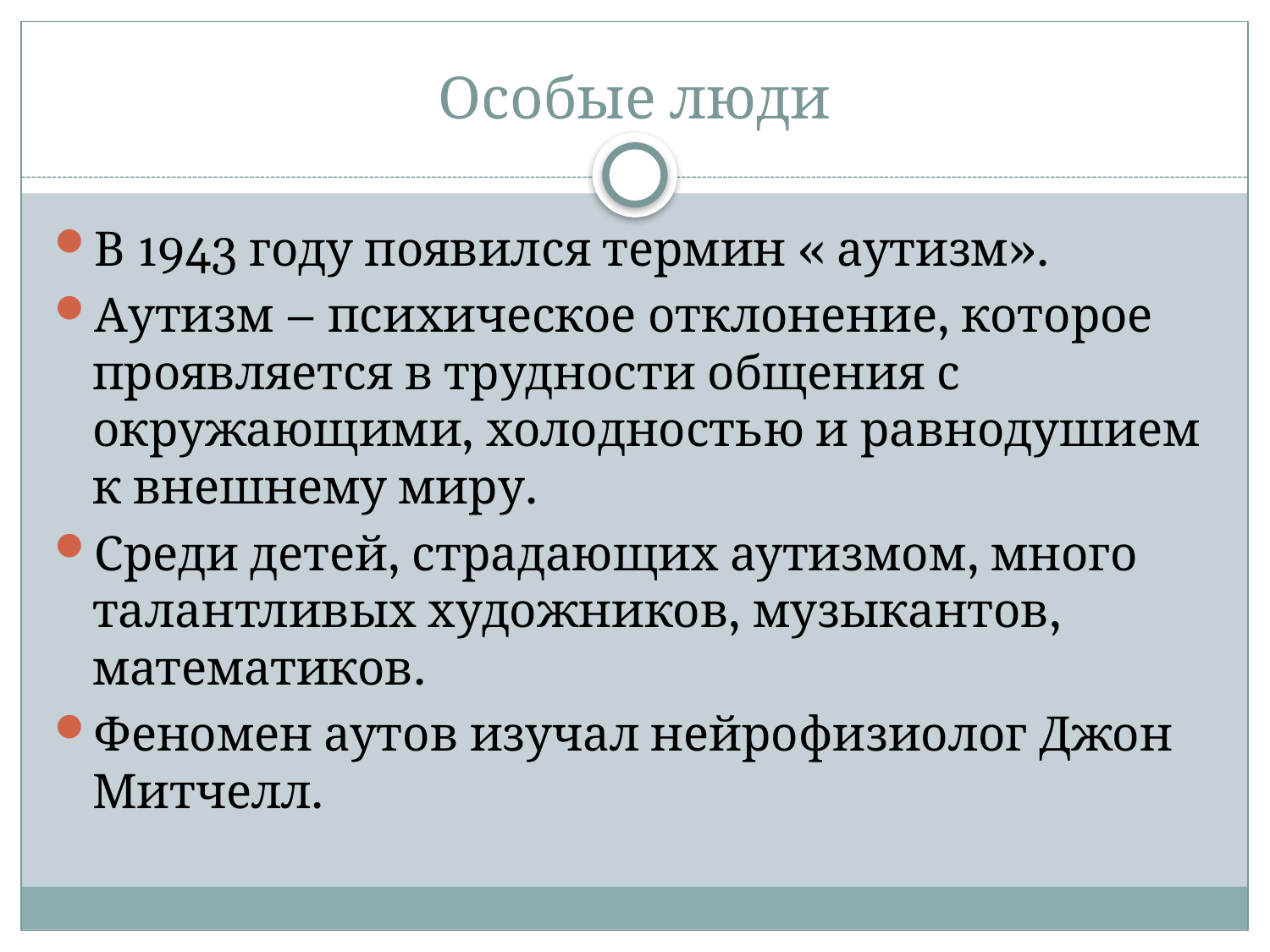

# Особые люди
В 1943 году появился термин « аутизм».
Аутизм – психическое отклонение, которое проявляется в трудности общения с окружающими, холодностью и равнодушием к внешнему миру.
Среди детей, страдающих аутизмом, много талантливых художников, музыкантов, математиков.
Феномен аутов изучал нейрофизиолог Джон Митчелл.